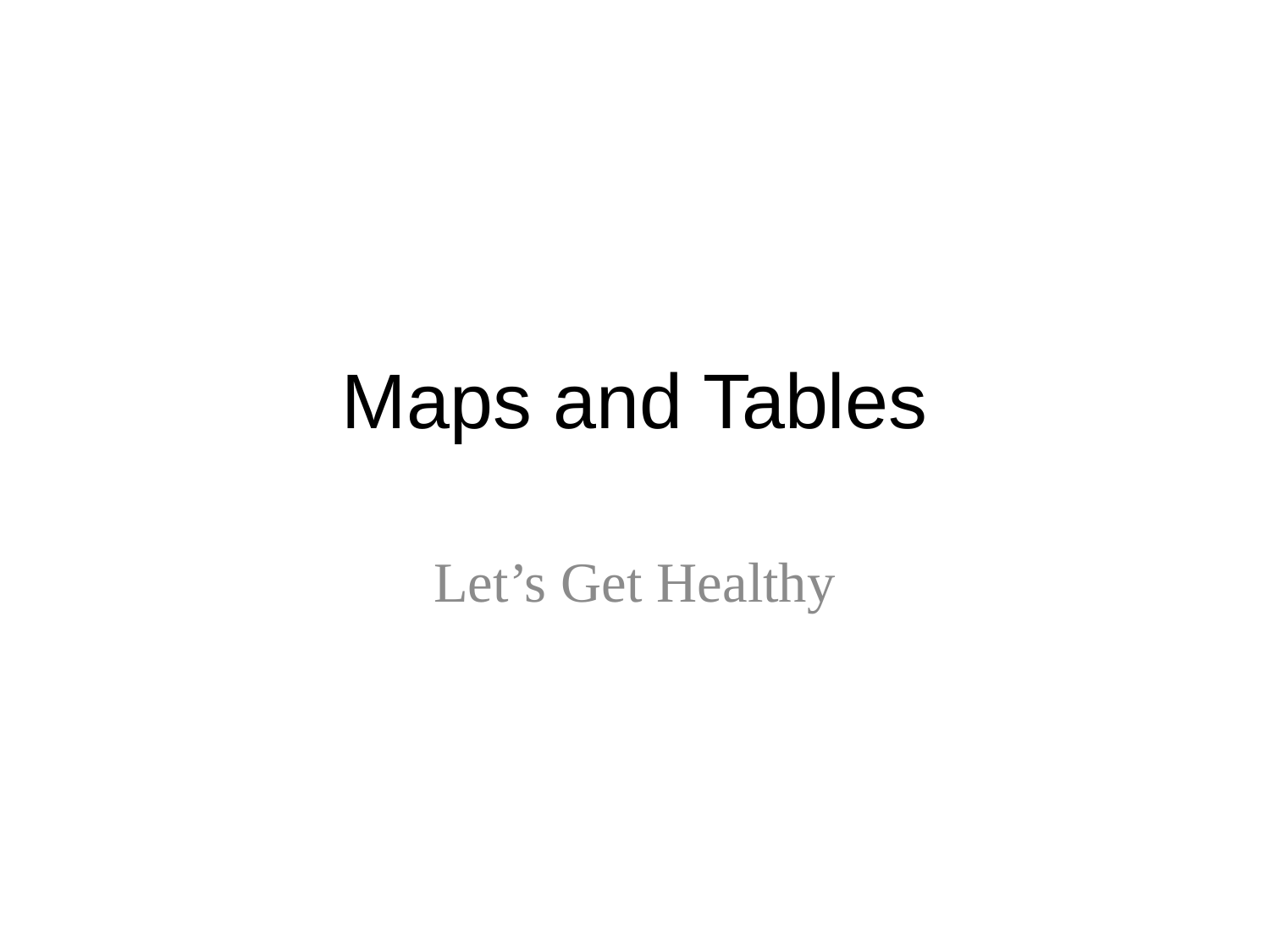

# Maps and Tables
Let’s Get Healthy